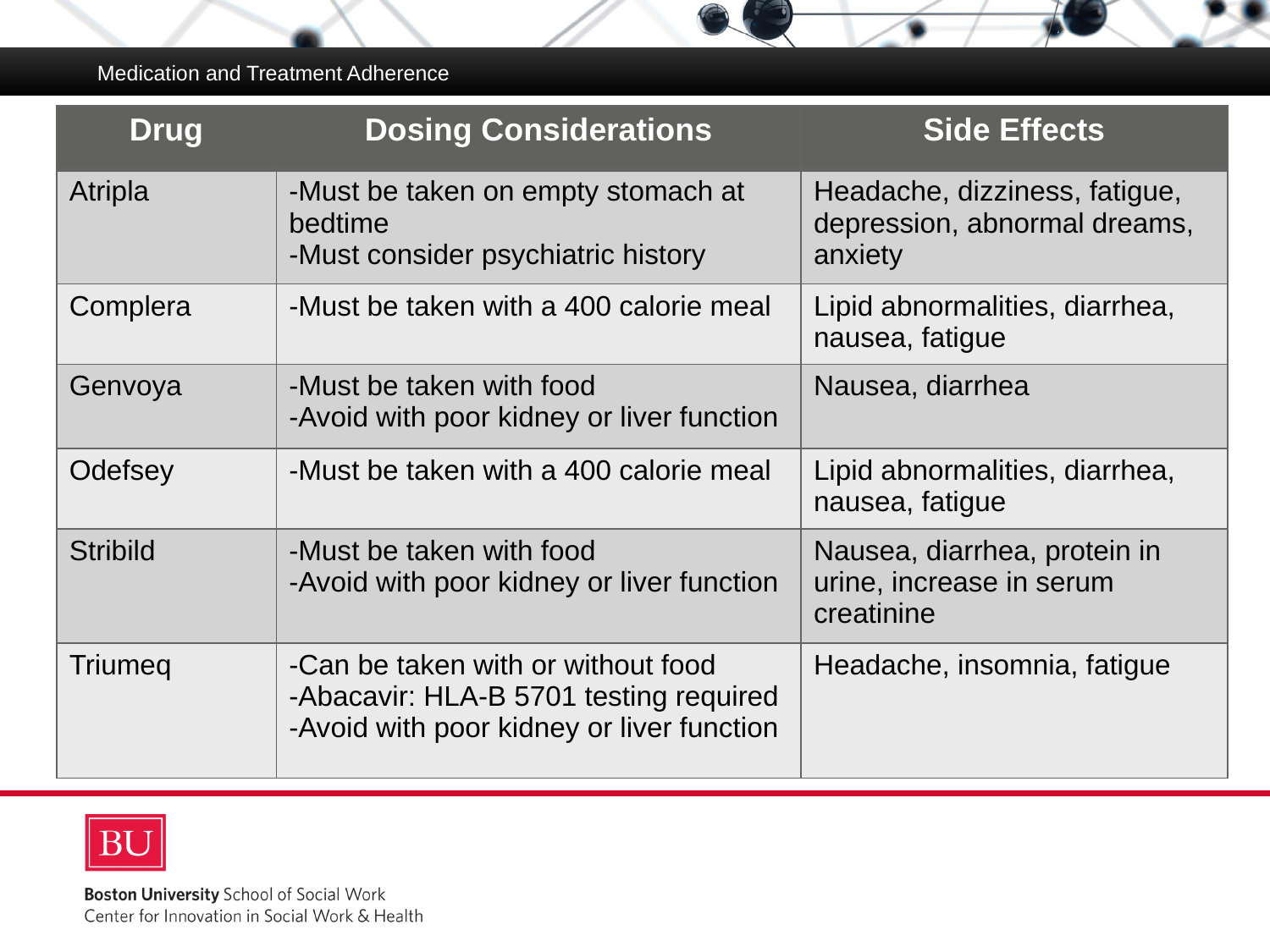

Medication and Treatment Adherence
| Drug | Dosing Considerations | Side Effects |
| --- | --- | --- |
| Atripla | -Must be taken on empty stomach at bedtime -Must consider psychiatric history | Headache, dizziness, fatigue, depression, abnormal dreams, anxiety |
| Complera | -Must be taken with a 400 calorie meal | Lipid abnormalities, diarrhea, nausea, fatigue |
| Genvoya | -Must be taken with food -Avoid with poor kidney or liver function | Nausea, diarrhea |
| Odefsey | -Must be taken with a 400 calorie meal | Lipid abnormalities, diarrhea, nausea, fatigue |
| Stribild | -Must be taken with food -Avoid with poor kidney or liver function | Nausea, diarrhea, protein in urine, increase in serum creatinine |
| Triumeq | -Can be taken with or without food -Abacavir: HLA-B 5701 testing required -Avoid with poor kidney or liver function | Headache, insomnia, fatigue |